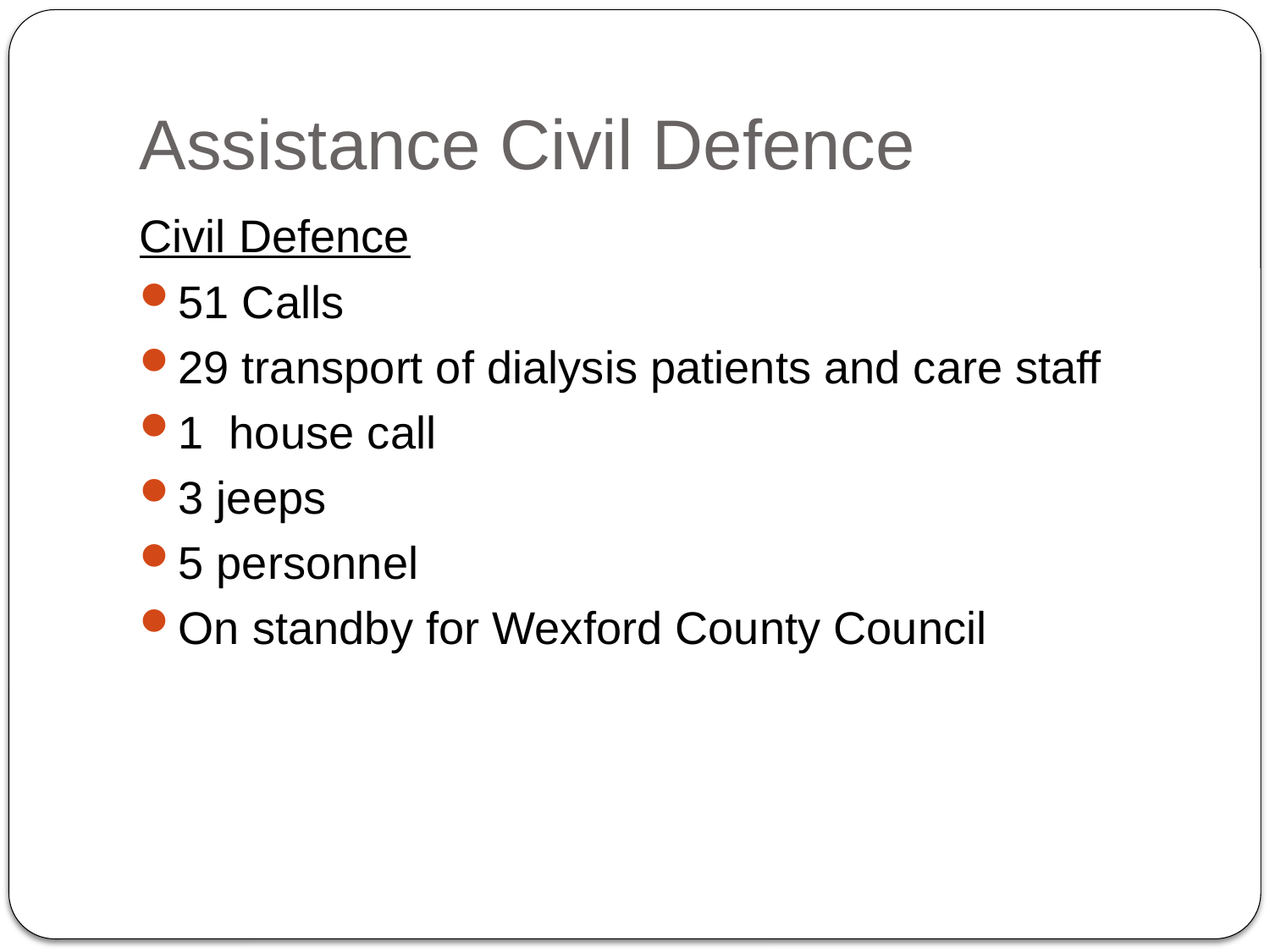

# Assistance Civil Defence
Civil Defence
51 Calls
29 transport of dialysis patients and care staff
1  house call
3 jeeps
5 personnel
On standby for Wexford County Council